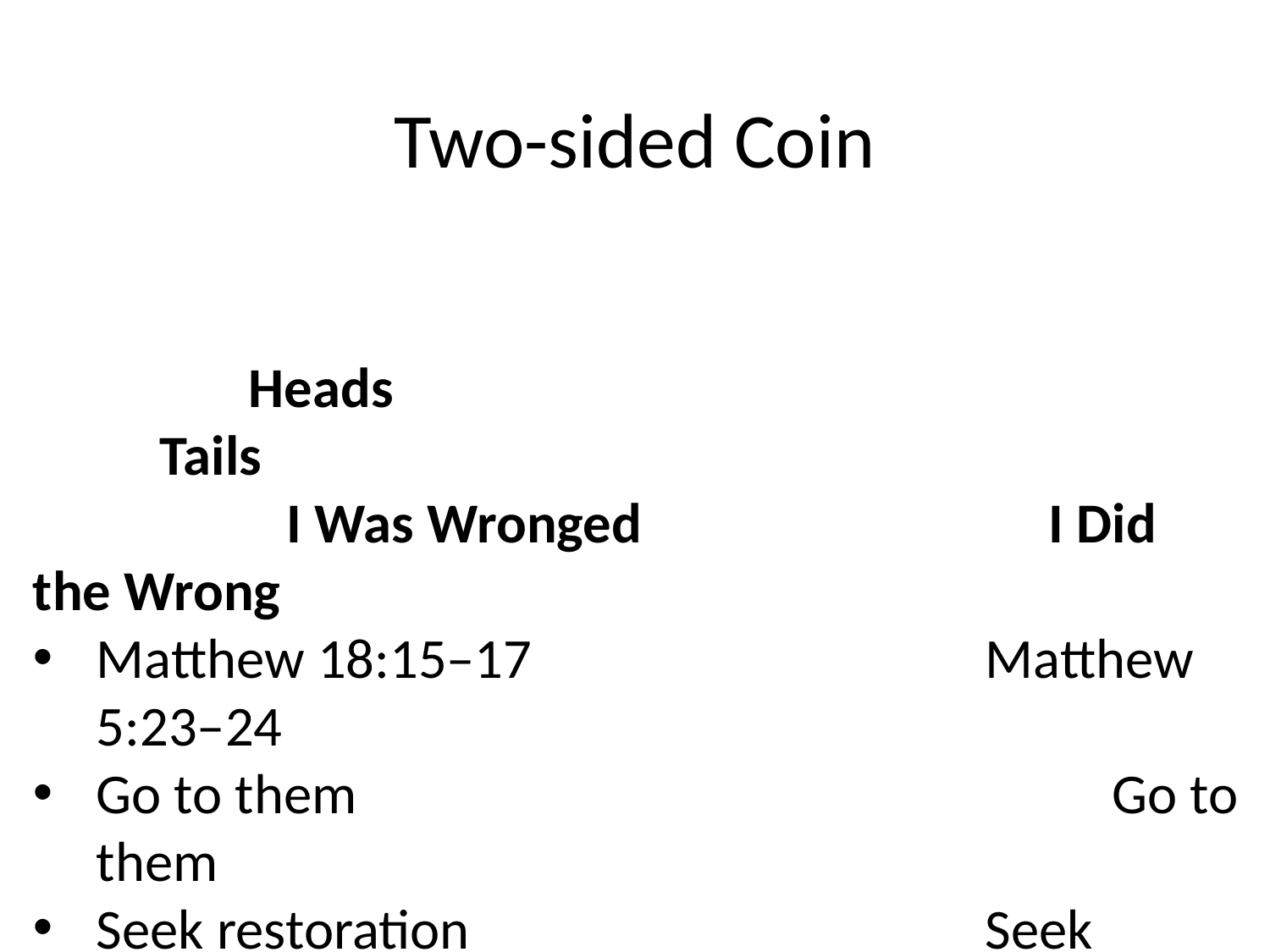

# Two-sided Coin
                 Heads								Tails
		I Was Wronged				I Did the Wrong
Matthew 18:15–17				Matthew 5:23–24
Go to them						Go to them
Seek restoration					Seek Reconciliation